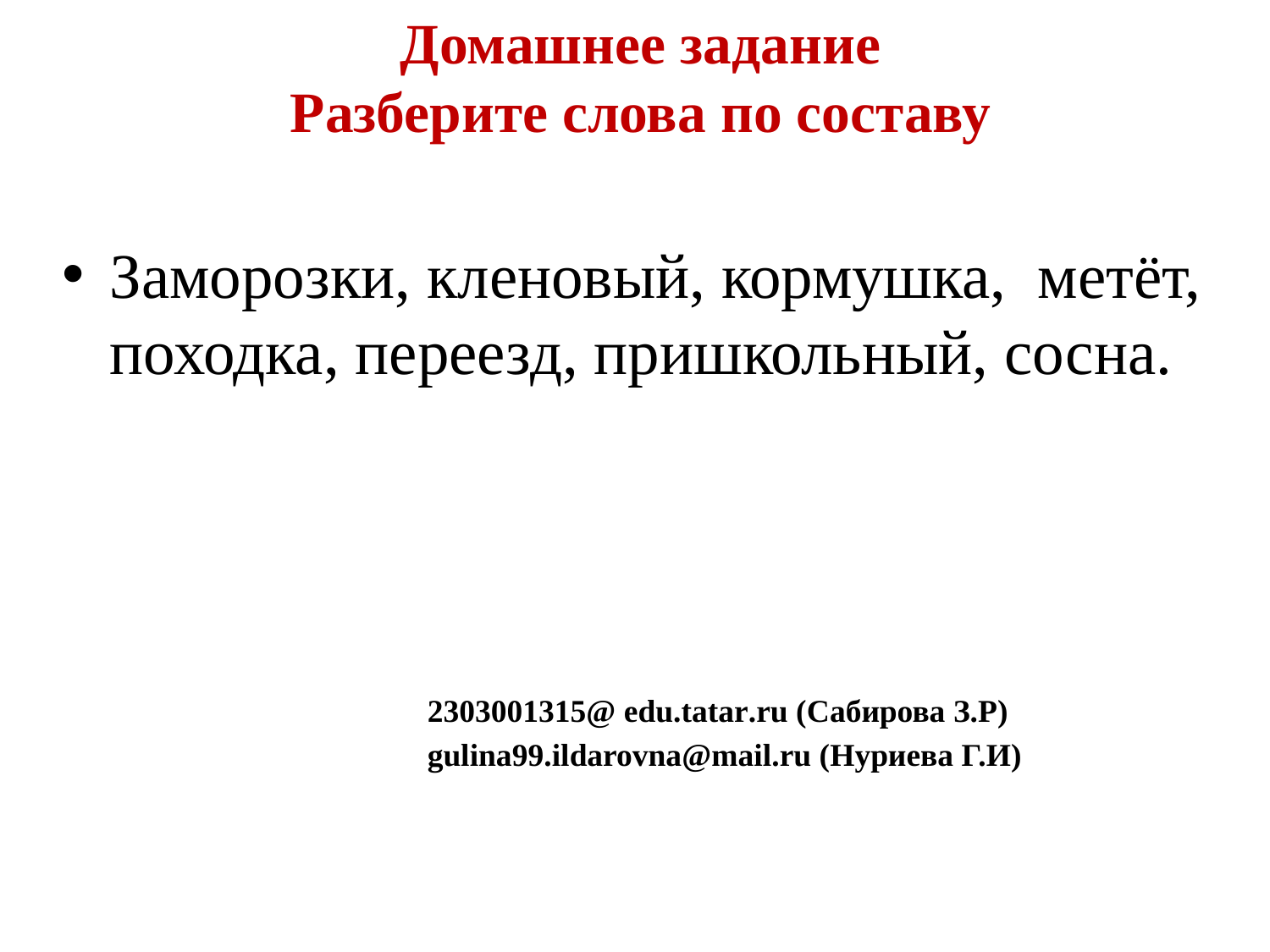

# Домашнее задание Разберите слова по составу
Заморозки, кленовый, кормушка,  метёт, походка, переезд, пришкольный, сосна.
2303001315@ edu.tatar.ru (Cабирова З.Р)
gulina99.ildarovna@mail.ru (Нуриева Г.И)